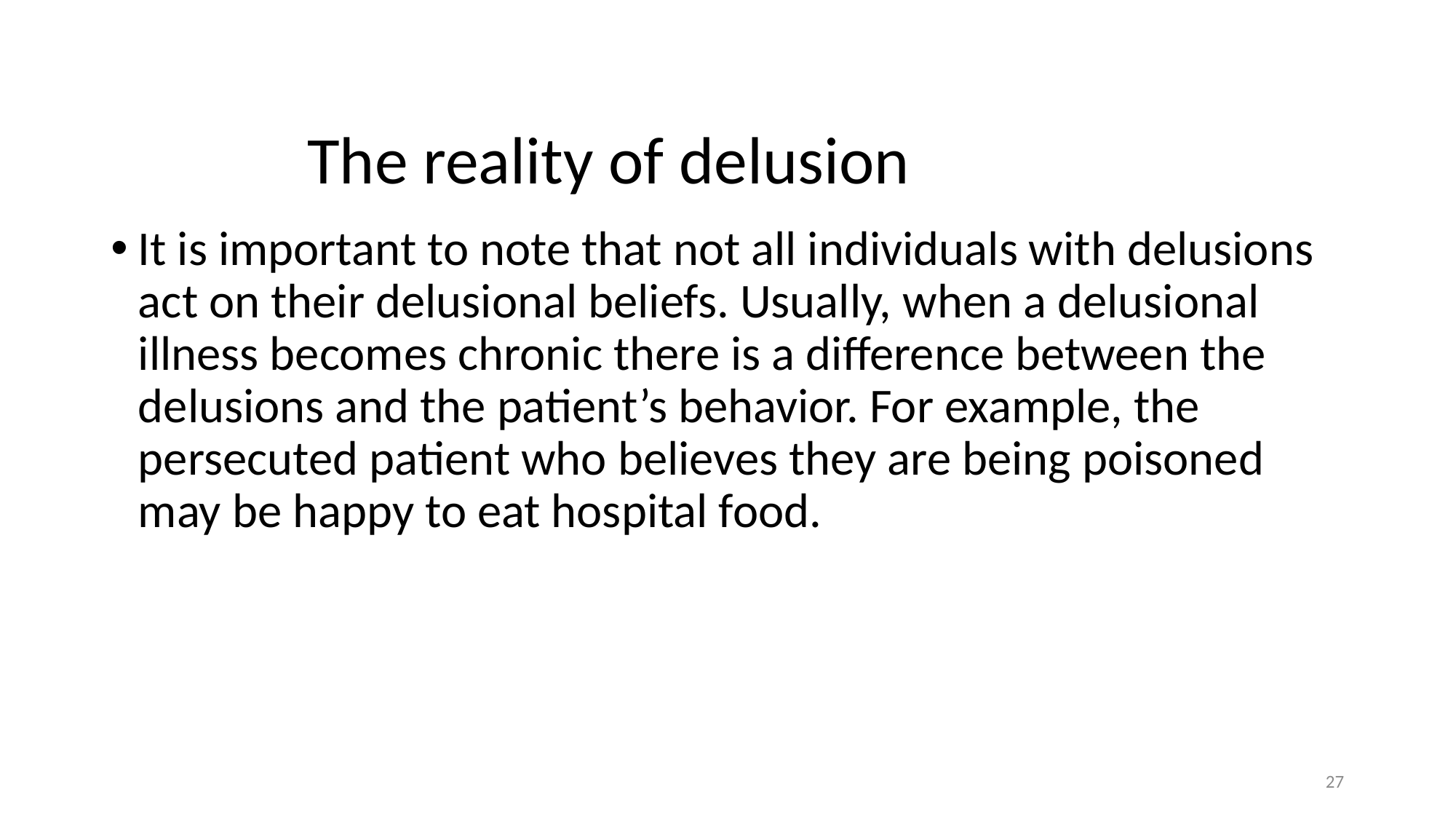

# The reality of delusion
It is important to note that not all individuals with delusions act on their delusional beliefs. Usually, when a delusional illness becomes chronic there is a difference between the delusions and the patient’s behavior. For example, the persecuted patient who believes they are being poisoned may be happy to eat hospital food.
27